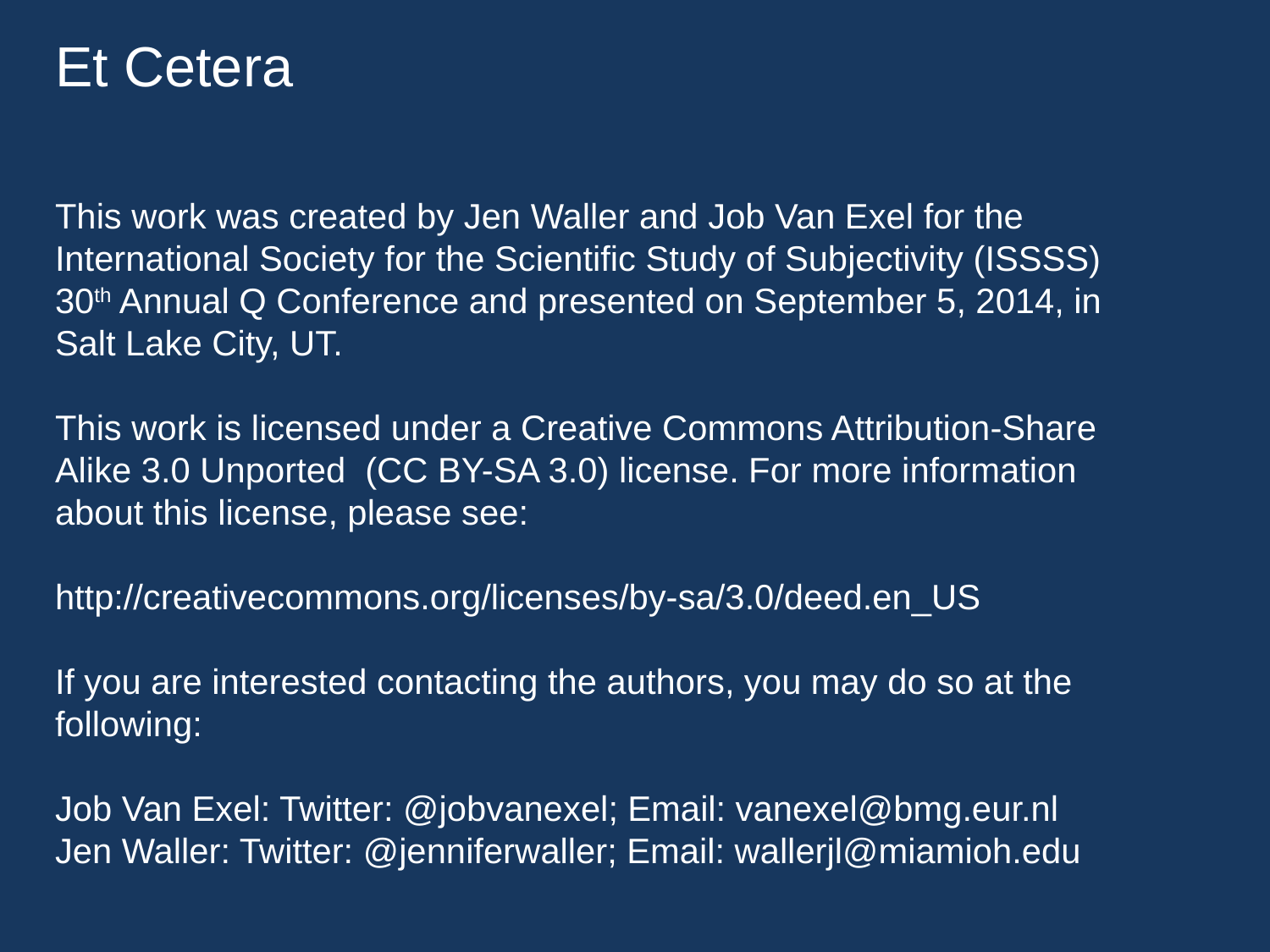

Et Cetera
This work was created by Jen Waller and Job Van Exel for the International Society for the Scientific Study of Subjectivity (ISSSS) 30th Annual Q Conference and presented on September 5, 2014, in Salt Lake City, UT.

This work is licensed under a Creative Commons Attribution-Share Alike 3.0 Unported  (CC BY-SA 3.0) license. For more information about this license, please see:

http://creativecommons.org/licenses/by-sa/3.0/deed.en_US

If you are interested contacting the authors, you may do so at the following:

Job Van Exel: Twitter: @jobvanexel; Email: vanexel@bmg.eur.nl
Jen Waller: Twitter: @jenniferwaller; Email: wallerjl@miamioh.edu